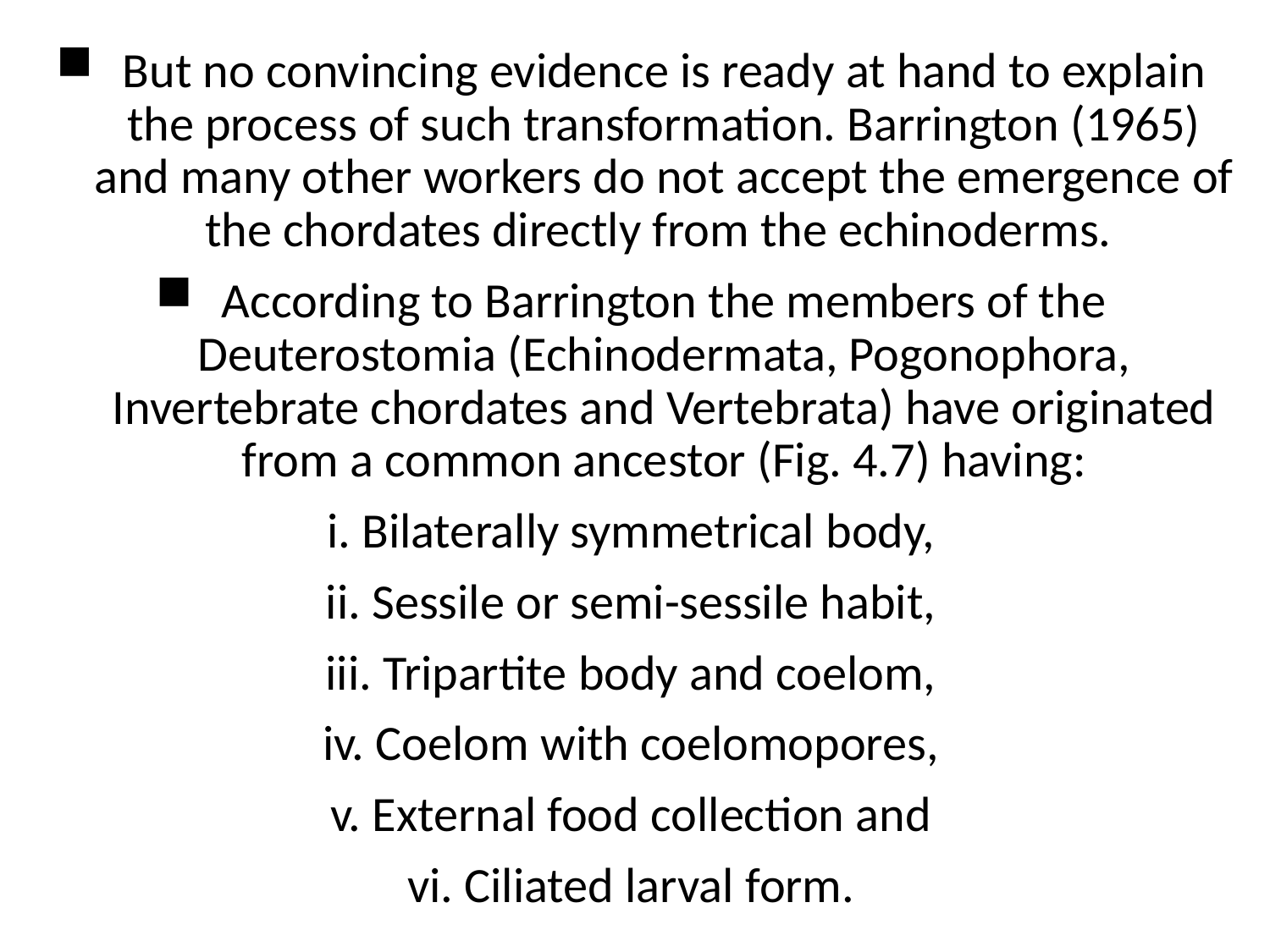

But no convinc­ing evidence is ready at hand to explain the process of such transformation. Barrington (1965) and many other workers do not accept the emergence of the chordates directly from the echinoderms.
According to Barrington the members of the Deuterostomia (Echinodermata, Pogonophora, Invertebrate chordates and Vertebrata) have originated from a com­mon ancestor (Fig. 4.7) having:
i. Bilaterally symmetrical body,
ii. Sessile or semi-sessile habit,
iii. Tripartite body and coelom,
iv. Coelom with coelomopores,
v. External food collection and
vi. Ciliated larval form.